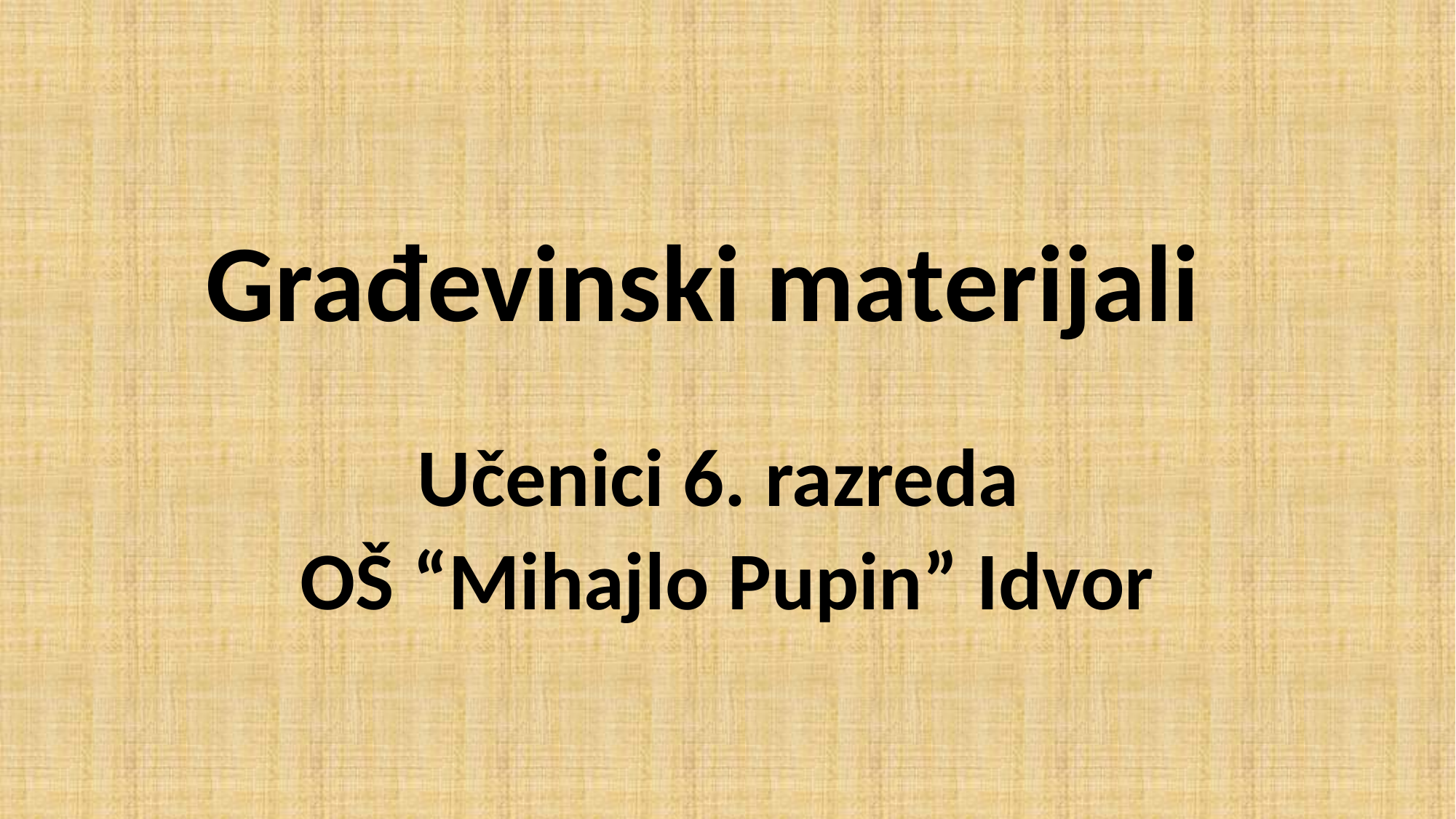

# Građevinski materijali
Učenici 6. razreda
OŠ “Mihajlo Pupin” Idvor